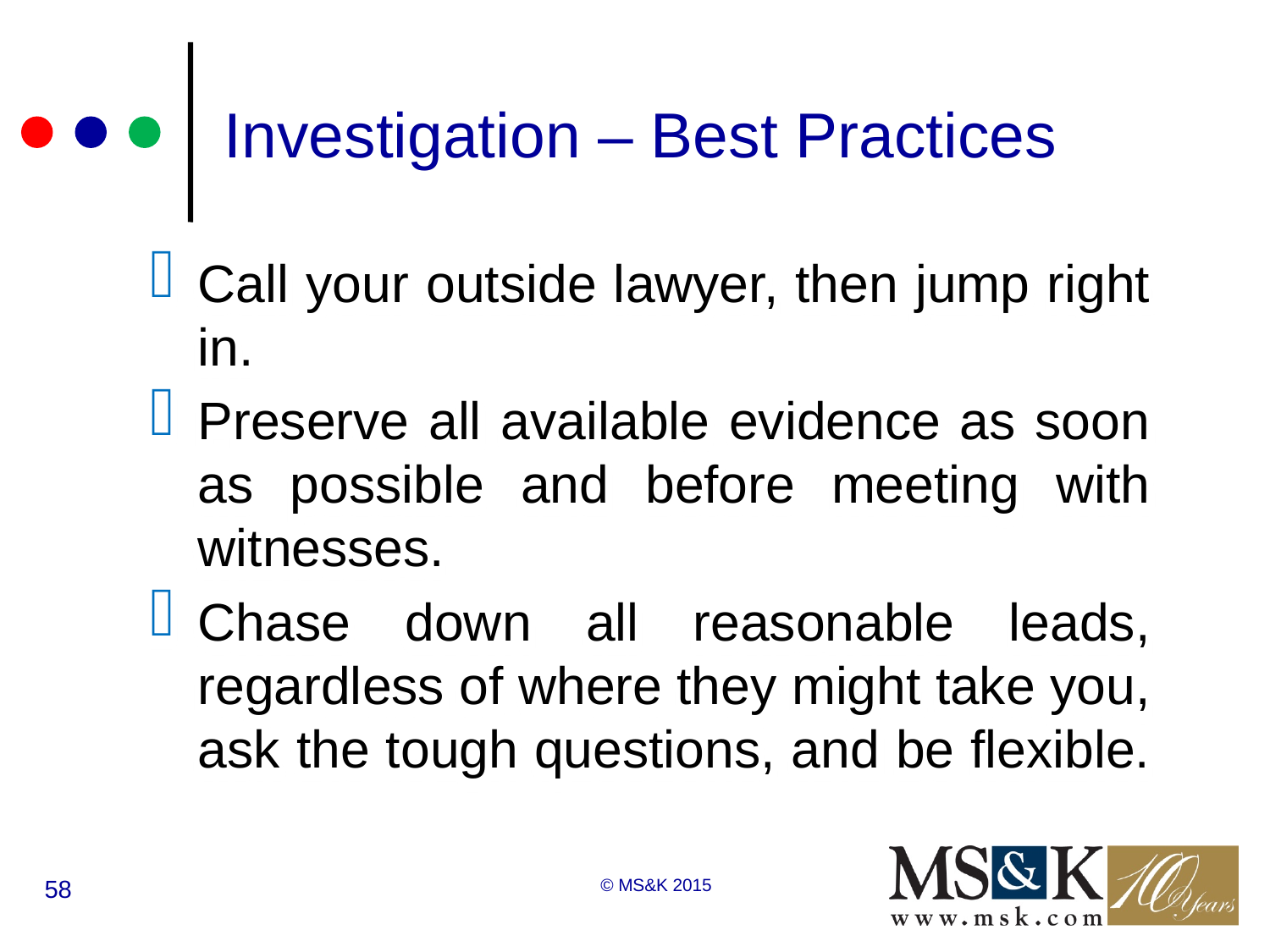

# Investigation – Best Practices
Call your outside lawyer, then jump right in.
Preserve all available evidence as soon as possible and before meeting with witnesses.
Chase down all reasonable leads, regardless of where they might take you, ask the tough questions, and be flexible.
58
© MS&K 2015